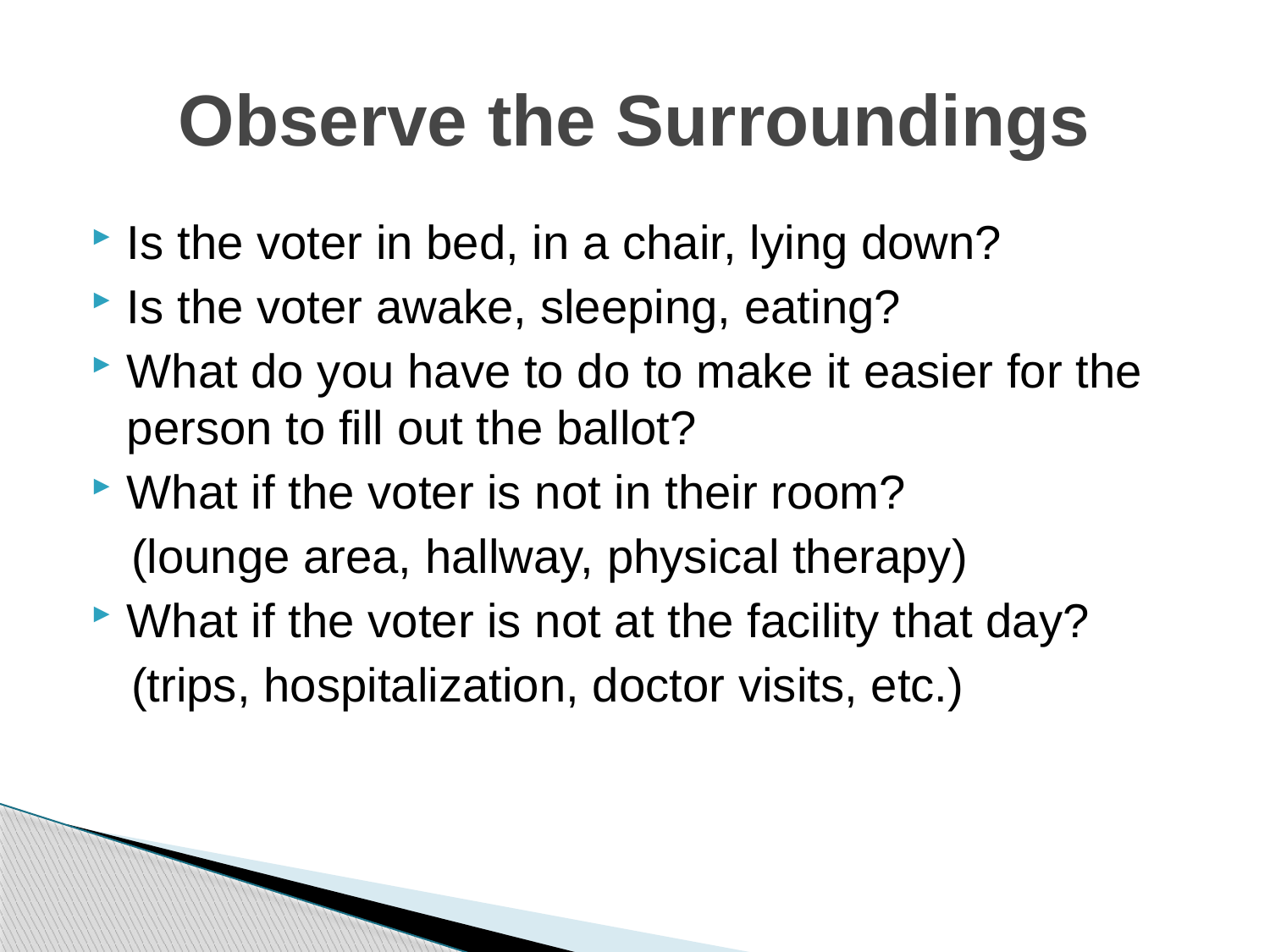

# Observe the Surroundings
Is the voter in bed, in a chair, lying down?
Is the voter awake, sleeping, eating?
What do you have to do to make it easier for the person to fill out the ballot?
What if the voter is not in their room?
   (lounge area, hallway, physical therapy)
What if the voter is not at the facility that day?
   (trips, hospitalization, doctor visits, etc.)